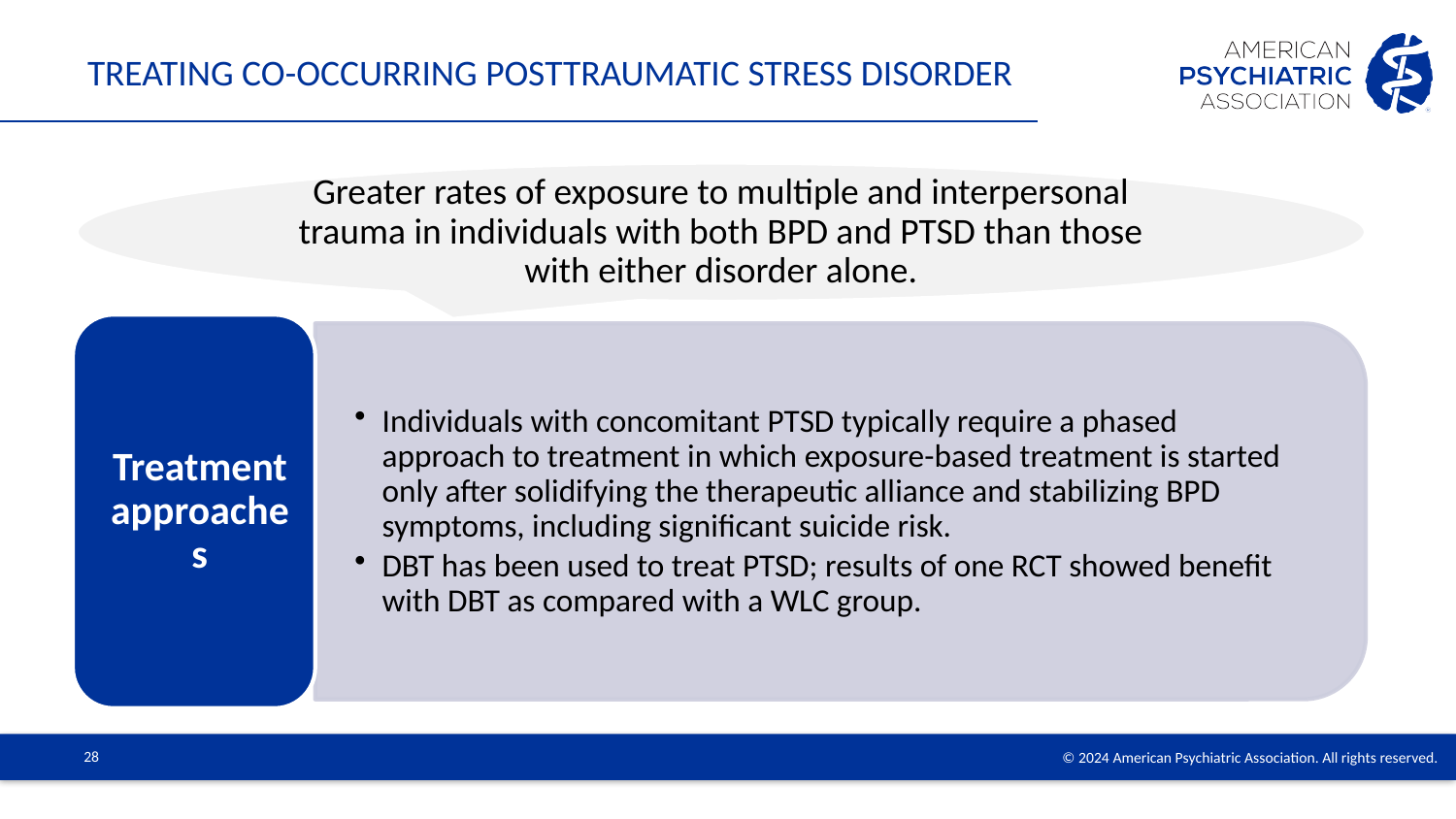

# Treating Co-occurring Posttraumatic Stress Disorder
Greater rates of exposure to multiple and interpersonal trauma in individuals with both BPD and PTSD than those with either disorder alone.
Individuals with concomitant PTSD typically require a phased approach to treatment in which exposure-based treatment is started only after solidifying the therapeutic alliance and stabilizing BPD symptoms, including significant suicide risk.
DBT has been used to treat PTSD; results of one RCT showed benefit with DBT as compared with a WLC group.
Treatment approaches